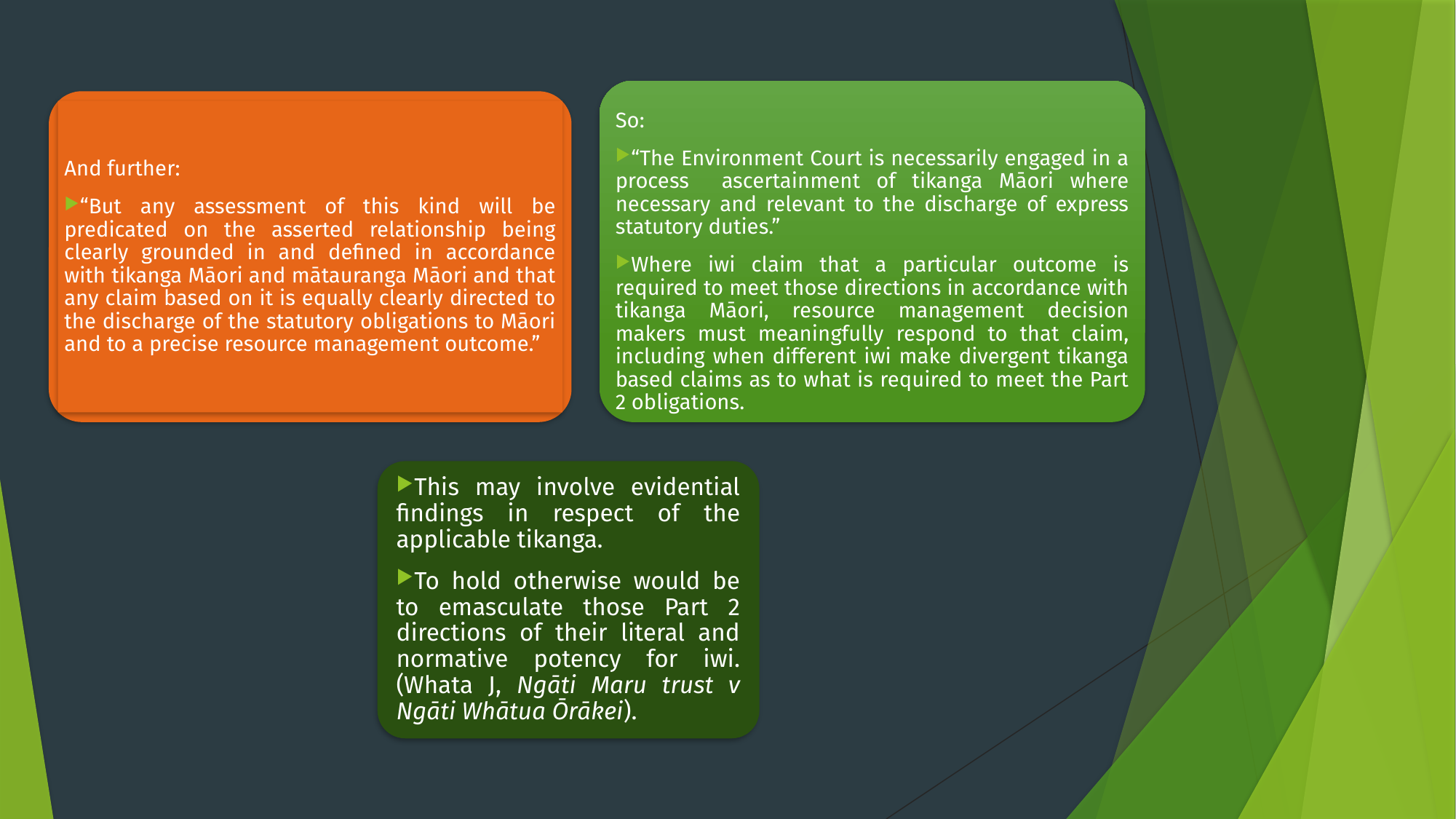

So:
“The Environment Court is necessarily engaged in a process  ascertainment of tikanga Māori where necessary and relevant to the discharge of express statutory duties.”
Where iwi claim that a particular outcome is required to meet those directions in accordance with tikanga Māori, resource management decision makers must meaningfully respond to that claim, including when different iwi make divergent tikanga based claims as to what is required to meet the Part 2 obligations.

And further:
“But any assessment of this kind will be predicated on the asserted relationship being clearly grounded in and defined in accordance with tikanga Māori and mātauranga Māori and that any claim based on it is equally clearly directed to the discharge of the statutory obligations to Māori and to a precise resource management outcome.”
This may involve evidential findings in respect of the applicable tikanga.
To hold otherwise would be to emasculate those Part 2 directions of their literal and normative potency for iwi. (Whata J, Ngāti Maru trust v Ngāti Whātua Ōrākei).